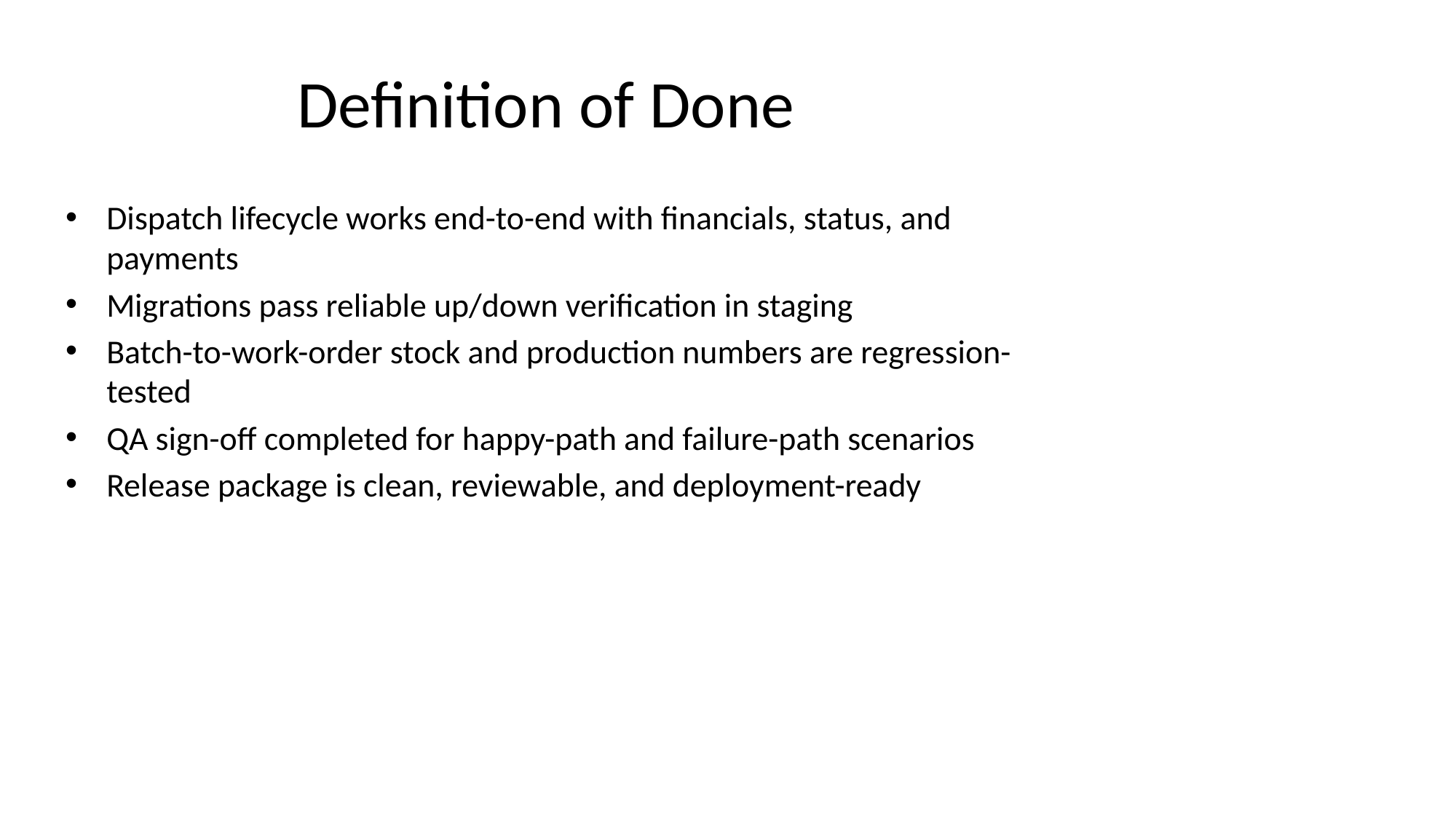

# Definition of Done
Dispatch lifecycle works end-to-end with financials, status, and payments
Migrations pass reliable up/down verification in staging
Batch-to-work-order stock and production numbers are regression-tested
QA sign-off completed for happy-path and failure-path scenarios
Release package is clean, reviewable, and deployment-ready